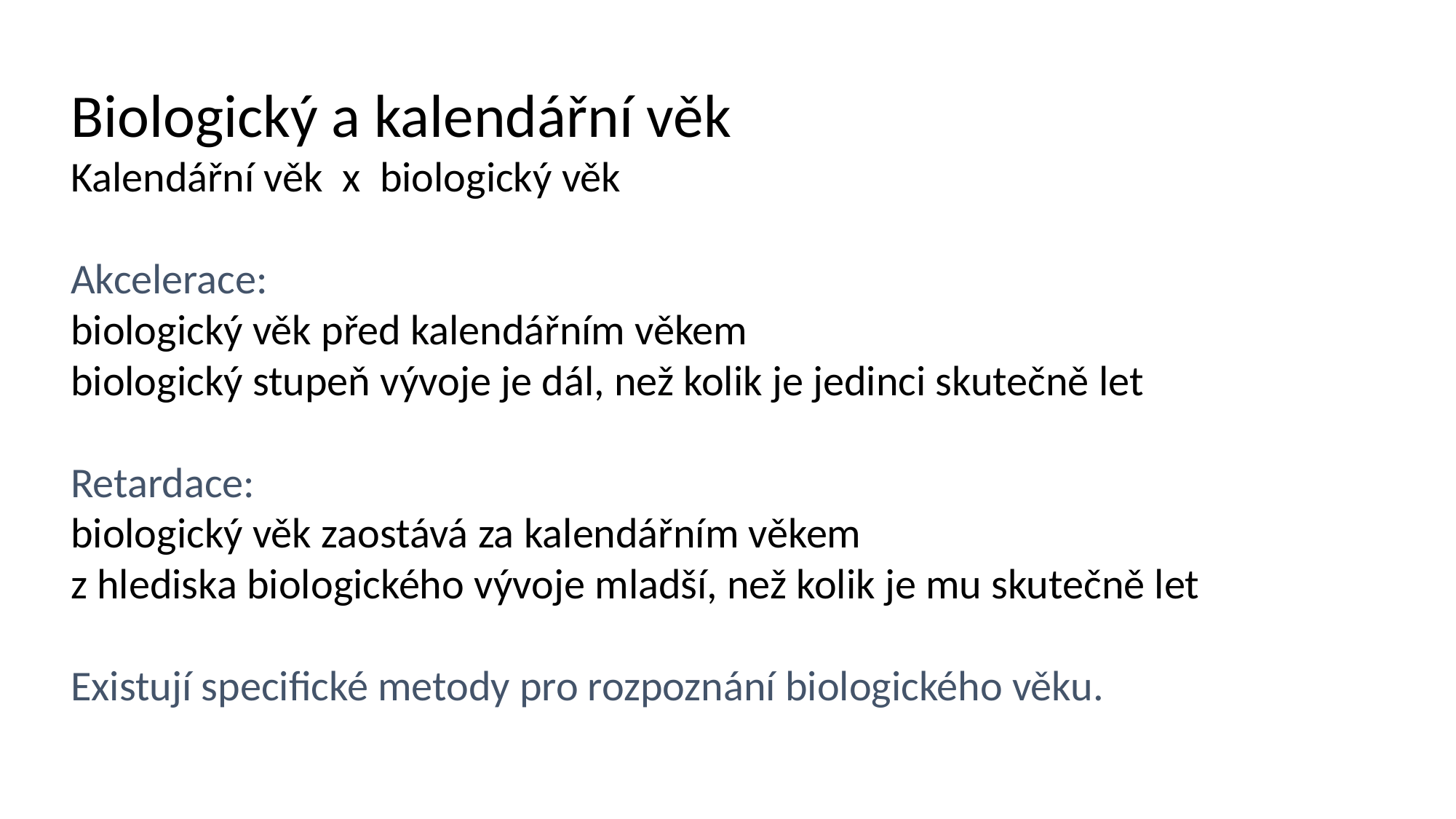

Biologický a kalendářní věk
Kalendářní věk  x  biologický věk

Akcelerace:
biologický věk před kalendářním věkem
biologický stupeň vývoje je dál, než kolik je jedinci skutečně let

Retardace:
biologický věk zaostává za kalendářním věkem
z hlediska biologického vývoje mladší, než kolik je mu skutečně let

Existují specifické metody pro rozpoznání biologického věku.